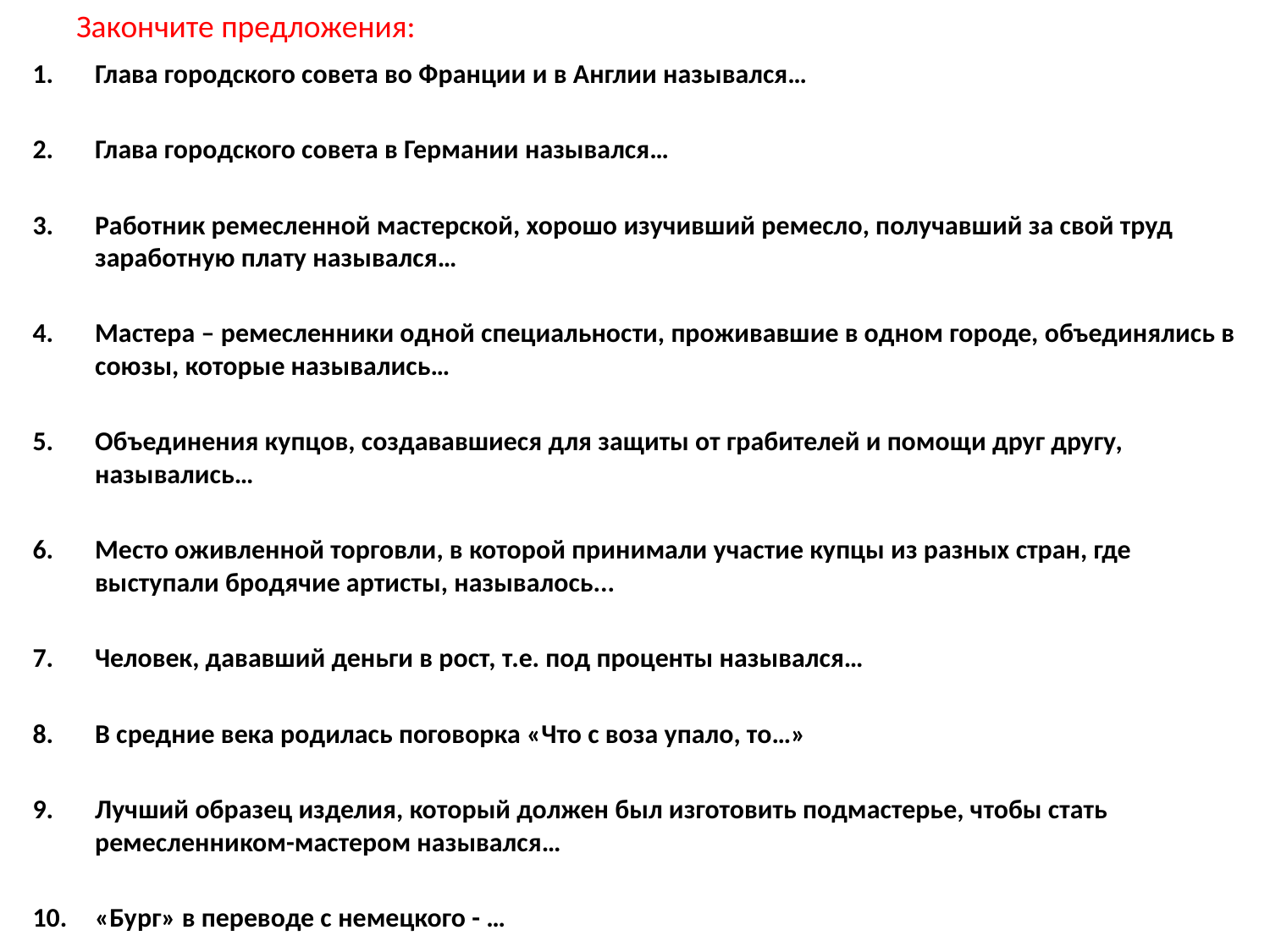

# Закончите предложения:
Глава городского совета во Франции и в Англии назывался…

Глава городского совета в Германии назывался…

Работник ремесленной мастерской, хорошо изучивший ремесло, получавший за свой труд заработную плату назывался…

Мастера – ремесленники одной специальности, проживавшие в одном городе, объединялись в союзы, которые назывались…

Объединения купцов, создававшиеся для защиты от грабителей и помощи друг другу, назывались…

Место оживленной торговли, в которой принимали участие купцы из разных стран, где выступали бродячие артисты, называлось...

Человек, дававший деньги в рост, т.е. под проценты назывался…

В средние века родилась поговорка «Что с воза упало, то…»

Лучший образец изделия, который должен был изготовить подмастерье, чтобы стать ремесленником-мастером назывался…

«Бург» в переводе с немецкого - …